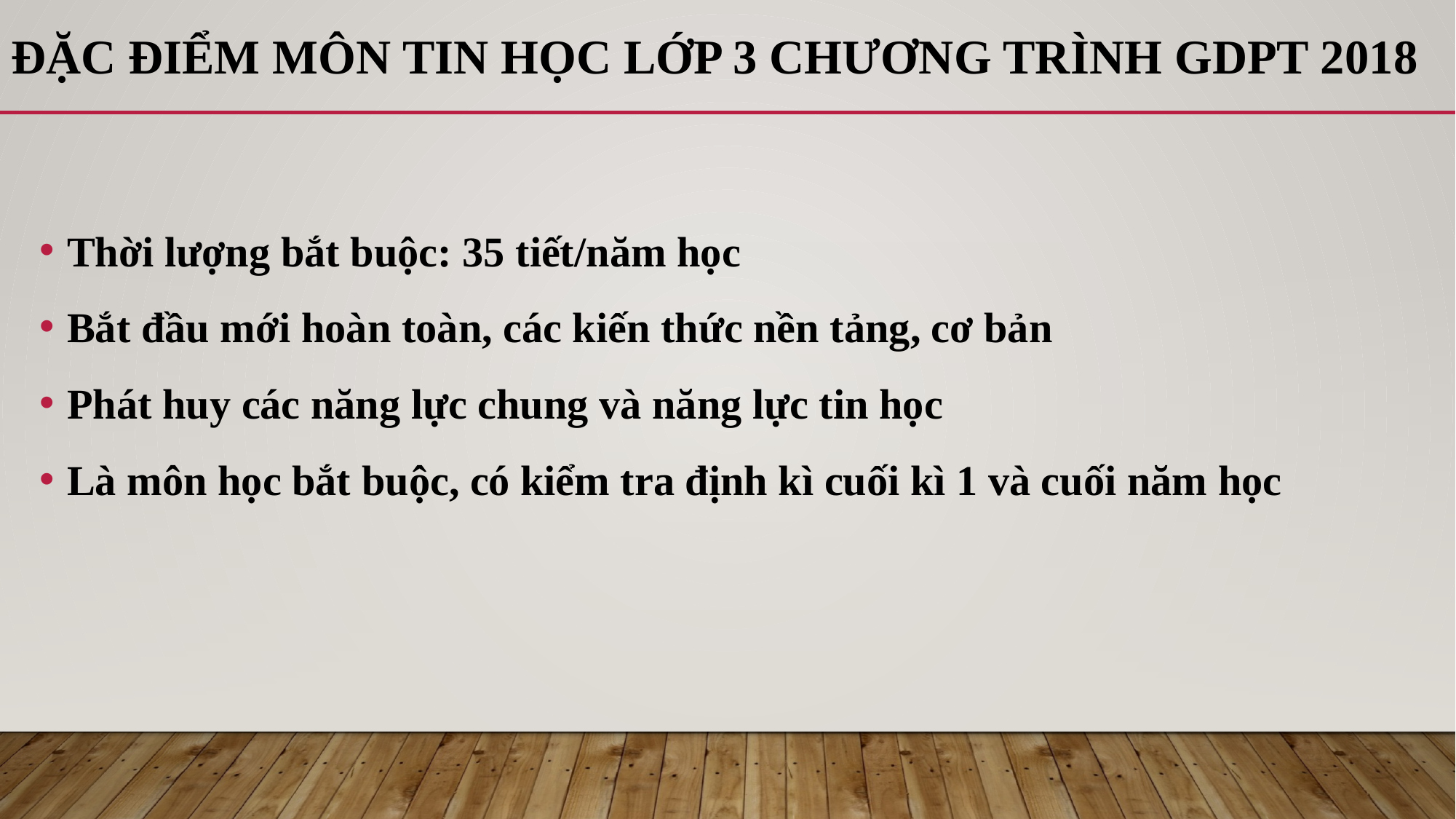

# ĐẶC ĐIỂM MÔN TIN HỌC LỚP 3 CHƯƠNG TRÌNH GDPT 2018
Thời lượng bắt buộc: 35 tiết/năm học
Bắt đầu mới hoàn toàn, các kiến thức nền tảng, cơ bản
Phát huy các năng lực chung và năng lực tin học
Là môn học bắt buộc, có kiểm tra định kì cuối kì 1 và cuối năm học